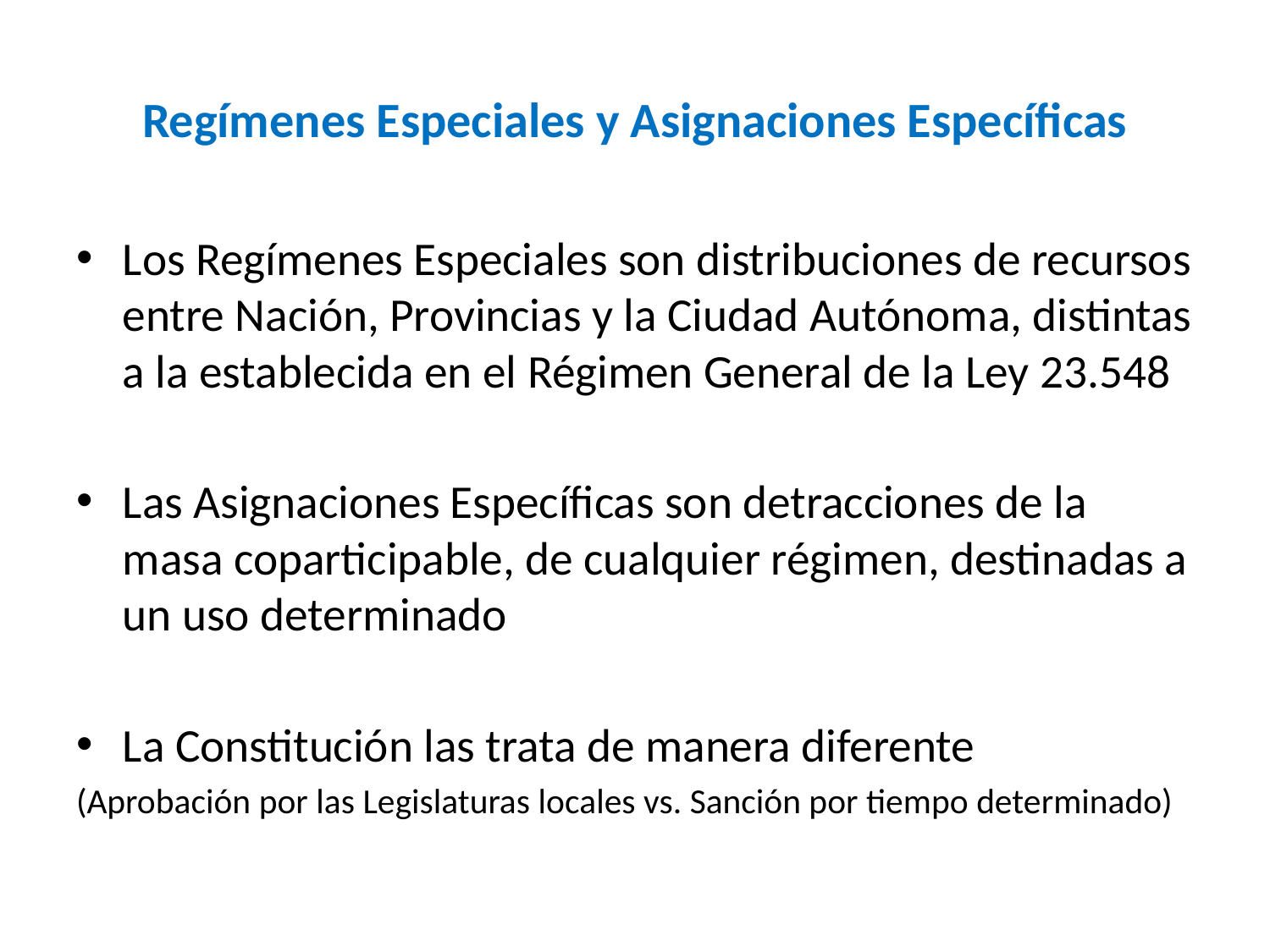

# Regímenes Especiales y Asignaciones Específicas
Los Regímenes Especiales son distribuciones de recursos entre Nación, Provincias y la Ciudad Autónoma, distintas a la establecida en el Régimen General de la Ley 23.548

Las Asignaciones Específicas son detracciones de la masa coparticipable, de cualquier régimen, destinadas a un uso determinado

La Constitución las trata de manera diferente
(Aprobación por las Legislaturas locales vs. Sanción por tiempo determinado)